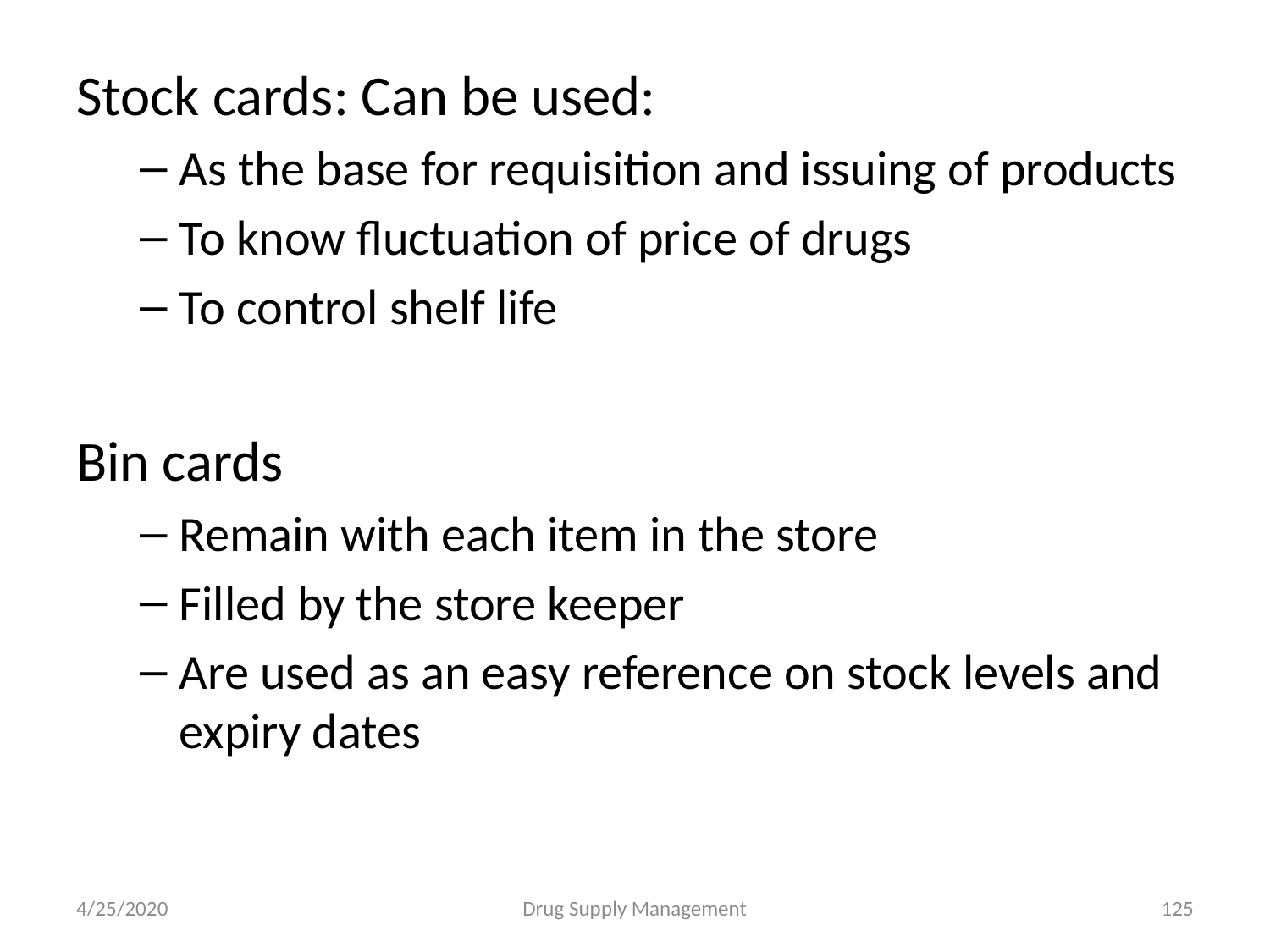

Stock cards: Can be used:
As the base for requisition and issuing of products
To know fluctuation of price of drugs
To control shelf life

Bin cards
Remain with each item in the store
Filled by the store keeper
Are used as an easy reference on stock levels and expiry dates

4/25/2020
Drug Supply Management
125